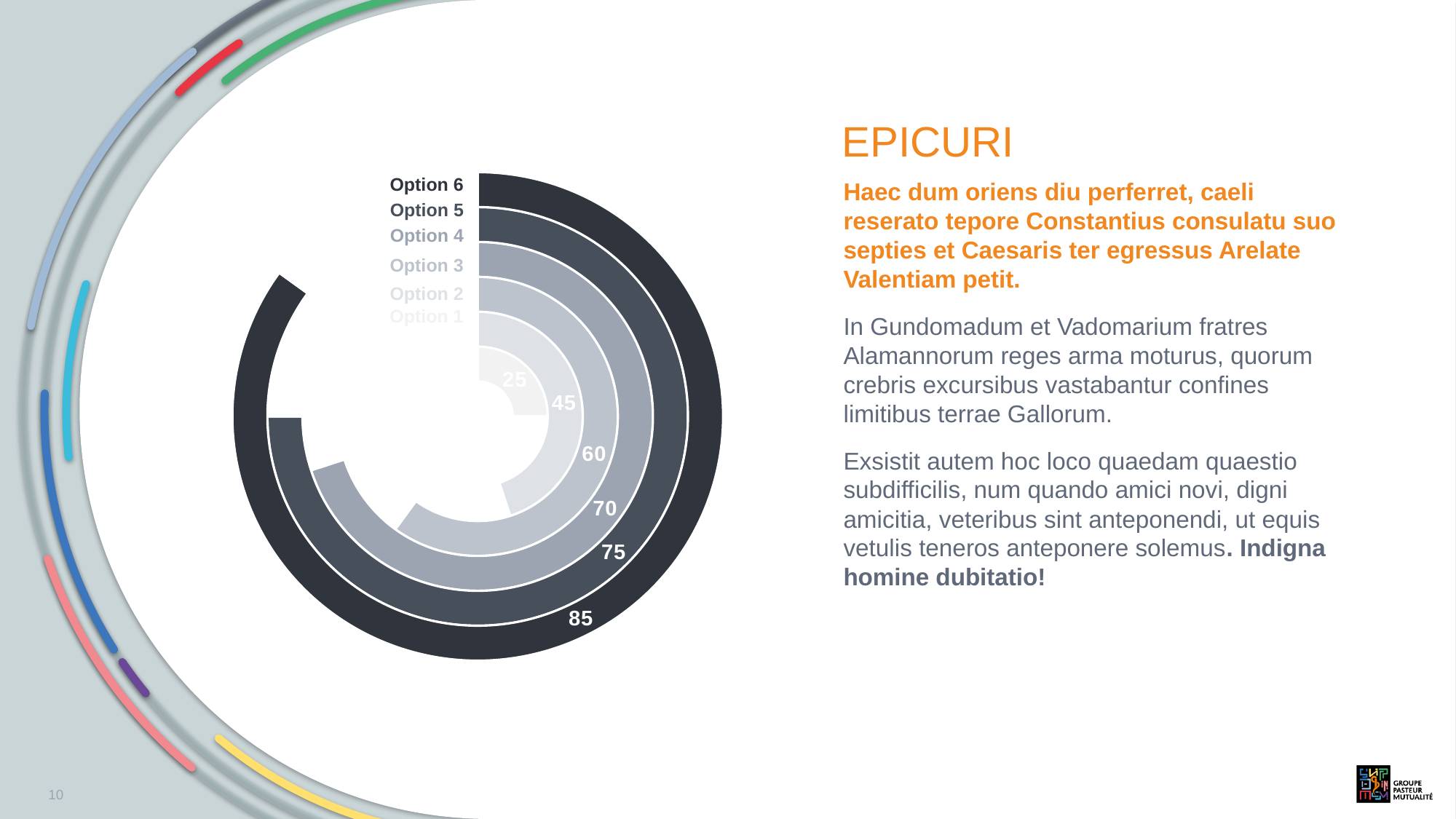

# Epicuri
Option 6

### Chart

| Category | Sales | Column1 | Column2 | Column3 | Column4 | Column5 |
|---|---|---|---|---|---|---|
| One | 25.0 | 45.0 | 60.0 | 70.0 | 75.0 | 85.0 |
| Two | 75.0 | 55.0 | 40.0 | 30.0 | 25.0 | 15.0 |
Haec dum oriens diu perferret, caeli reserato tepore Constantius consulatu suo septies et Caesaris ter egressus Arelate Valentiam petit.
In Gundomadum et Vadomarium fratres Alamannorum reges arma moturus, quorum crebris excursibus vastabantur confines limitibus terrae Gallorum.
Exsistit autem hoc loco quaedam quaestio subdifficilis, num quando amici novi, digni amicitia, veteribus sint anteponendi, ut equis vetulis teneros anteponere solemus. Indigna homine dubitatio!
Option 5
Option 4
Option 3
Option 2
Option 1
10